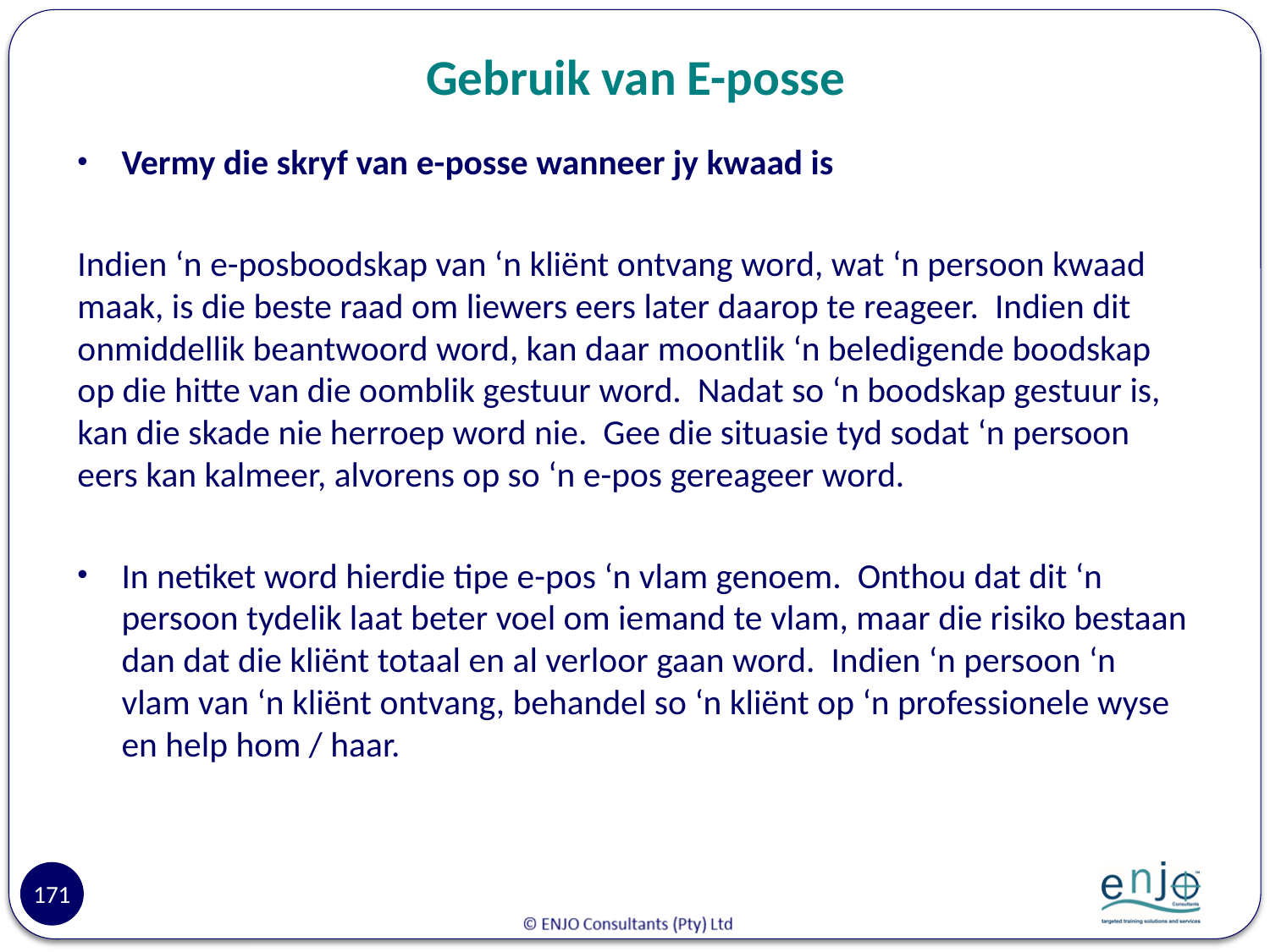

# Gebruik van E-posse
Vermy die skryf van e-posse wanneer jy kwaad is

Indien ‘n e-posboodskap van ‘n kliënt ontvang word, wat ‘n persoon kwaad maak, is die beste raad om liewers eers later daarop te reageer.  Indien dit onmiddellik beantwoord word, kan daar moontlik ‘n beledigende boodskap op die hitte van die oomblik gestuur word.  Nadat so ‘n boodskap gestuur is, kan die skade nie herroep word nie.  Gee die situasie tyd sodat ‘n persoon eers kan kalmeer, alvorens op so ‘n e-pos gereageer word.

In netiket word hierdie tipe e-pos ‘n vlam genoem.  Onthou dat dit ‘n persoon tydelik laat beter voel om iemand te vlam, maar die risiko bestaan dan dat die kliënt totaal en al verloor gaan word.  Indien ‘n persoon ‘n vlam van ‘n kliënt ontvang, behandel so ‘n kliënt op ‘n professionele wyse en help hom / haar.

171